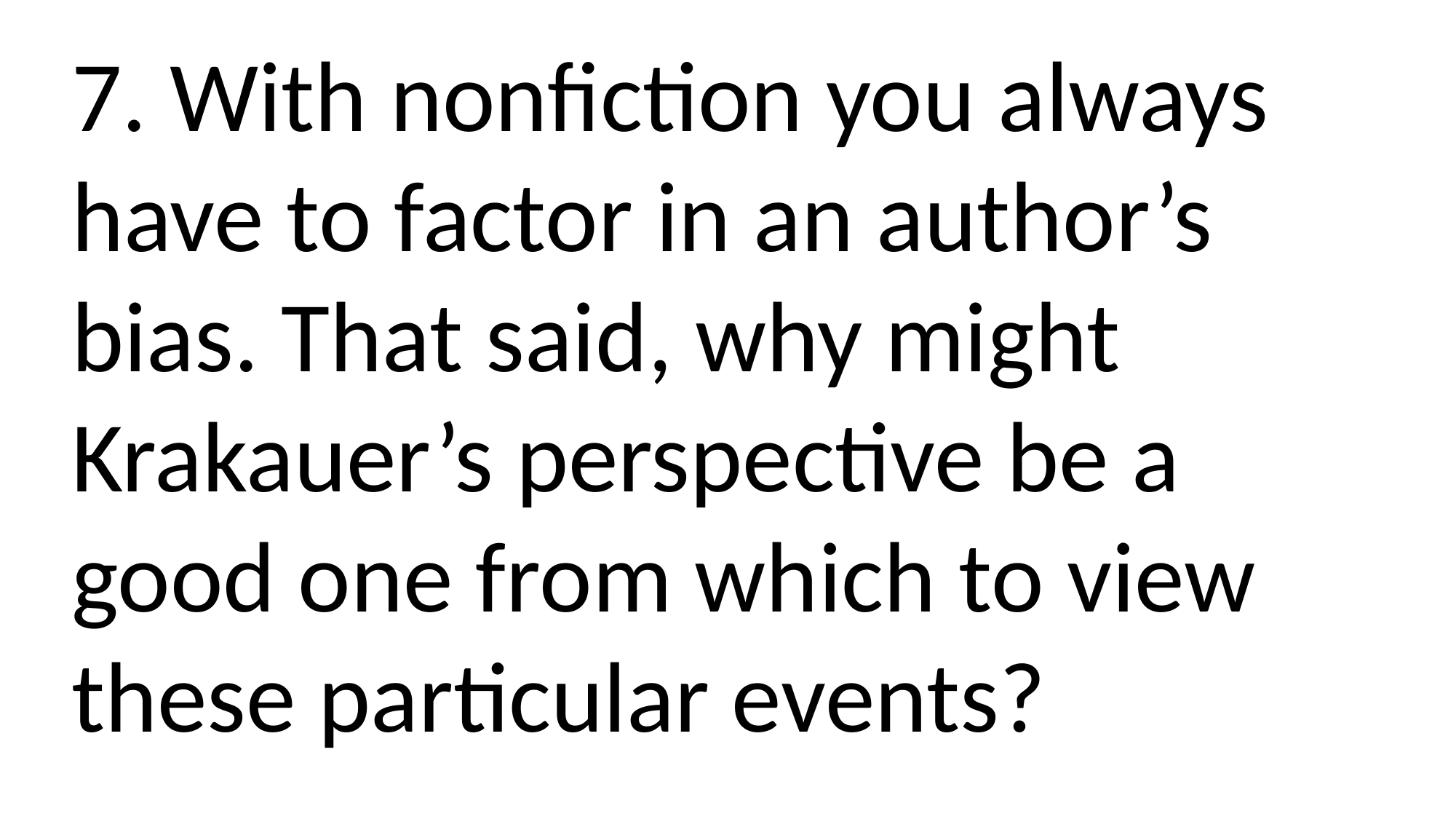

7. With nonfiction you always have to factor in an author’s bias. That said, why might Krakauer’s perspective be a good one from which to view these particular events?